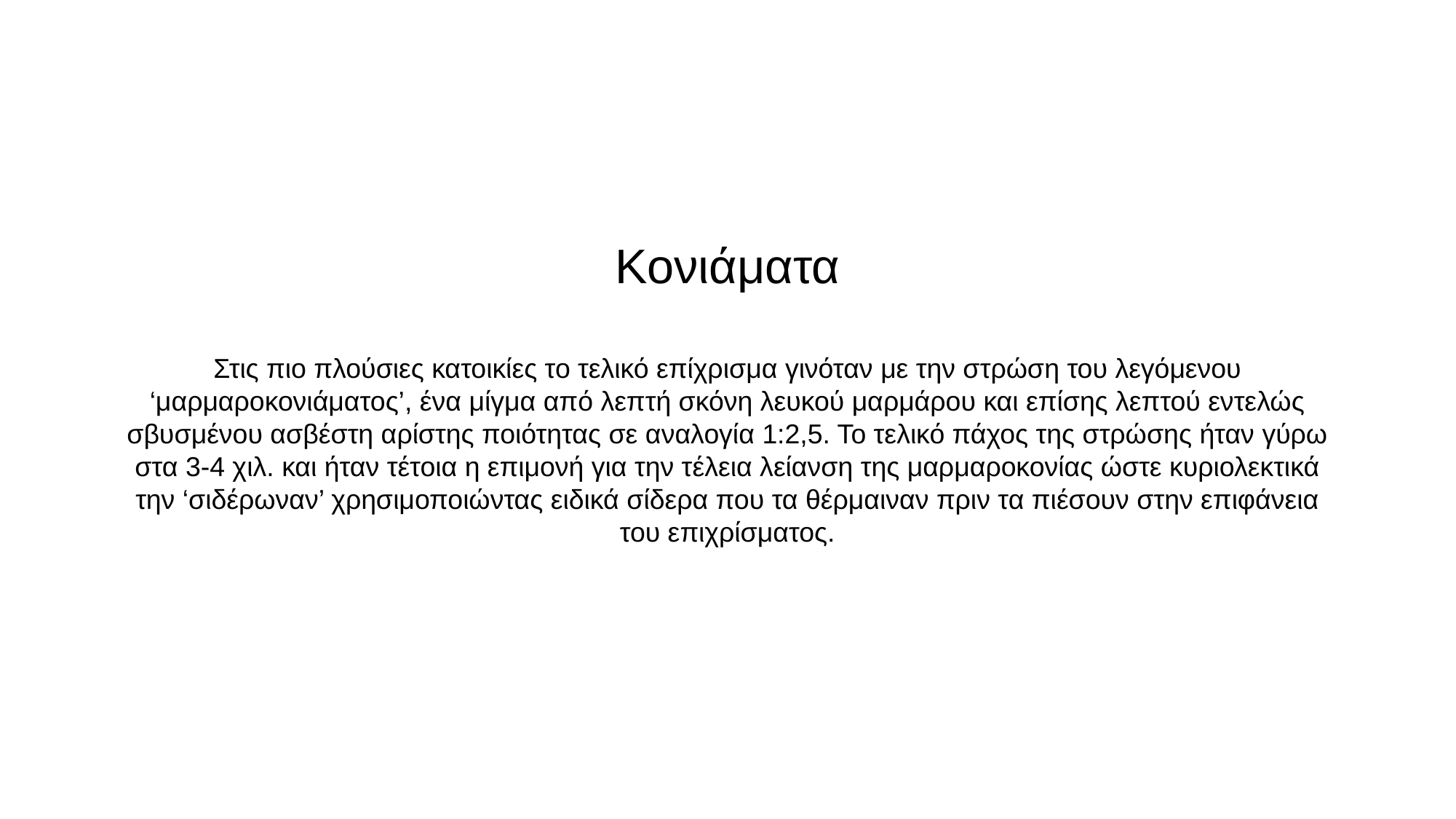

Κονιάματα

Στις πιο πλούσιες κατοικίες το τελικό επίχρισμα γινόταν με την στρώση του λεγόμενου ‘μαρμαροκονιάματος’, ένα μίγμα από λεπτή σκόνη λευκού μαρμάρου και επίσης λεπτού εντελώς σβυσμένου ασβέστη αρίστης ποιότητας σε αναλογία 1:2,5. Το τελικό πάχος της στρώσης ήταν γύρω στα 3-4 χιλ. και ήταν τέτοια η επιμονή για την τέλεια λείανση της μαρμαροκονίας ώστε κυριολεκτικά την ‘σιδέρωναν’ χρησιμοποιώντας ειδικά σίδερα που τα θέρμαιναν πριν τα πιέσουν στην επιφάνεια του επιχρίσματος.